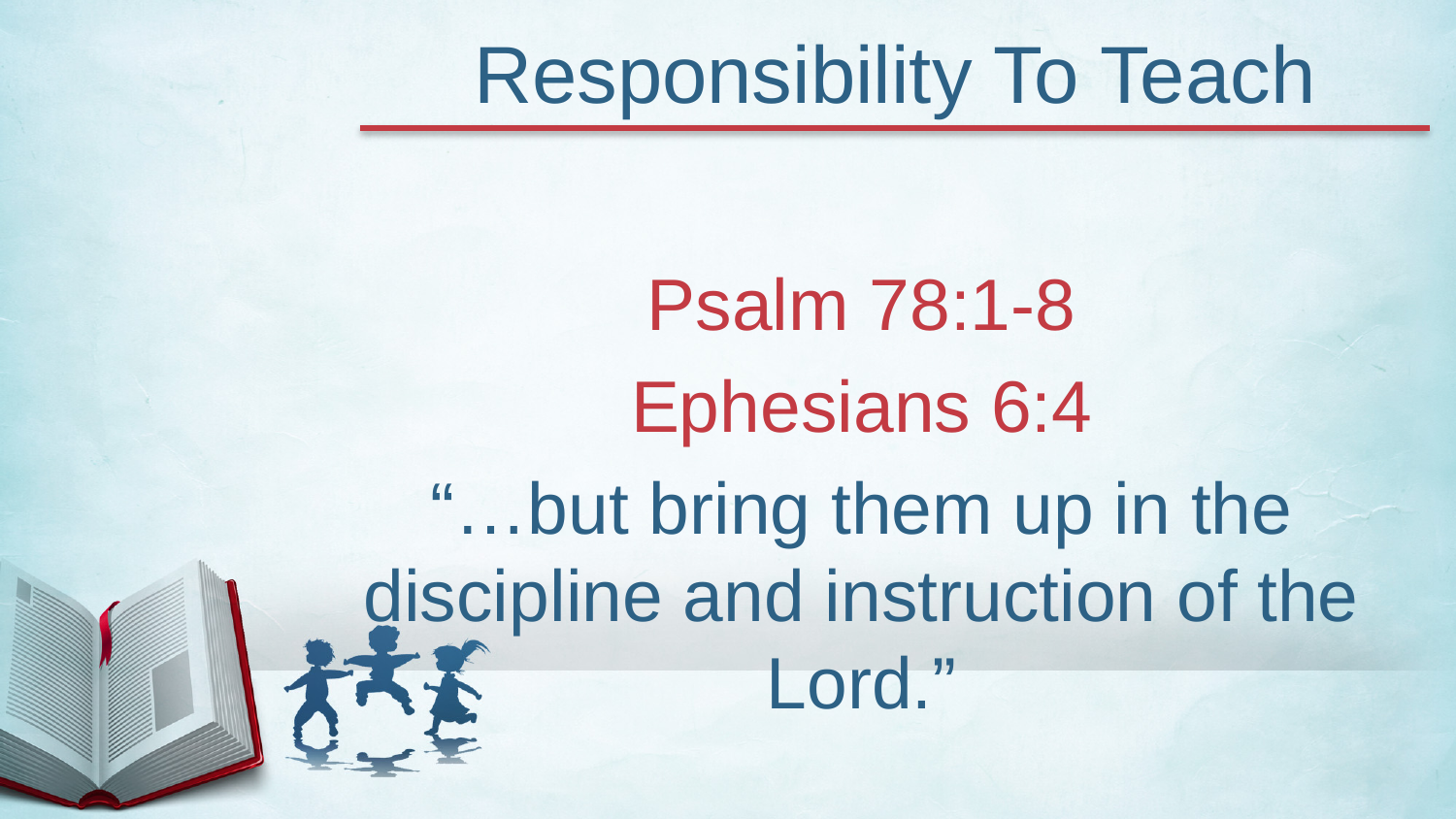

Responsibility To Teach
#
Psalm 78:1-8
Ephesians 6:4
“…but bring them up in the discipline and instruction of the Lord.”